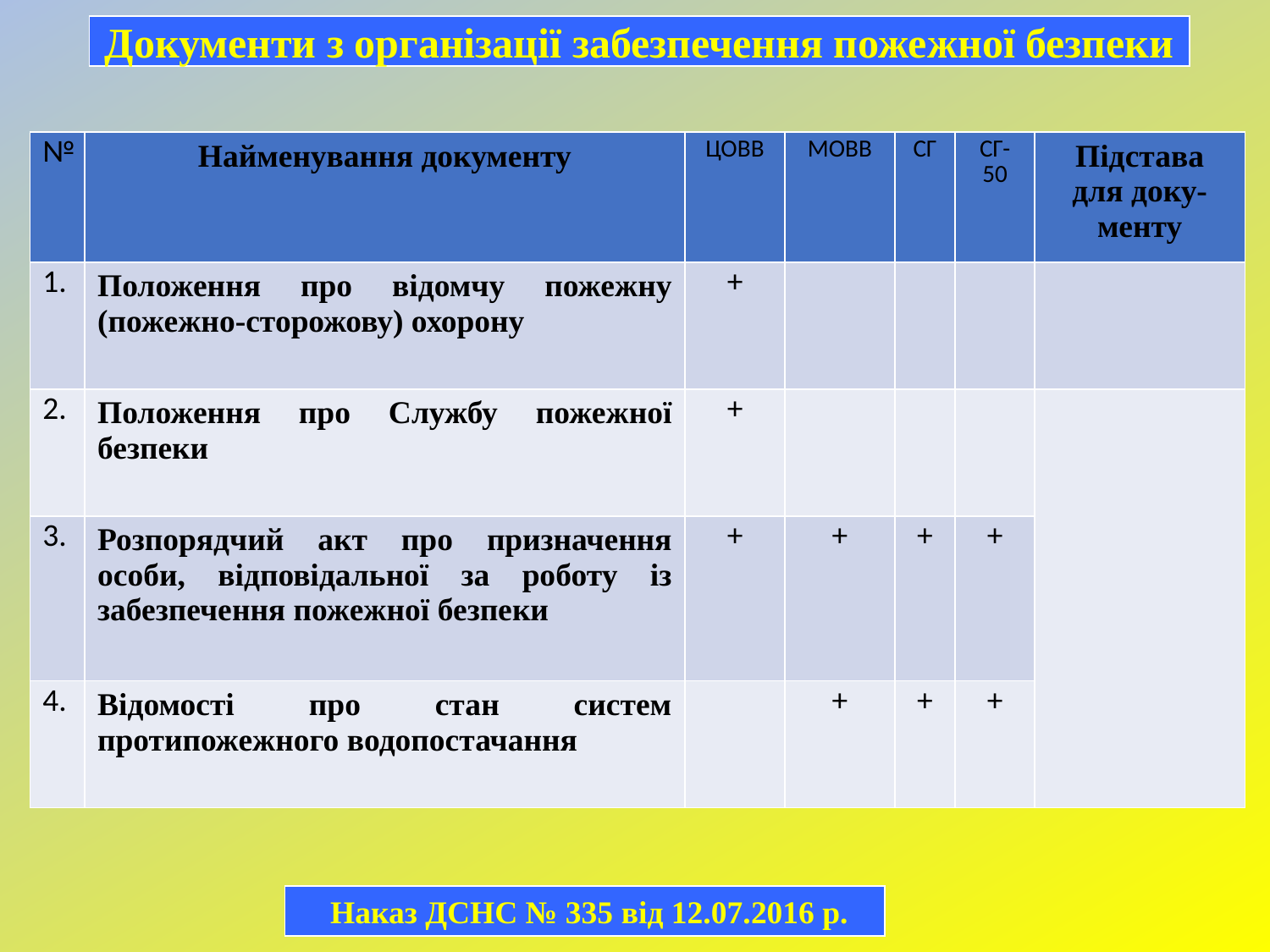

Документи з організації забезпечення пожежної безпеки
| № | Найменування документу | ЦОВВ | МОВВ | СГ | СГ-50 | Підстава для доку-менту |
| --- | --- | --- | --- | --- | --- | --- |
| 1. | Положення про відомчу пожежну (пожежно-сторожову) охорону | + |  |  |  |  |
| 2. | Положення про Службу пожежної безпеки | + |  |  |  |  |
| 3. | Розпорядчий акт про призначення особи, відповідальної за роботу із забезпечення пожежної безпеки | + | + | + | + |  |
| 4. | Відомості про стан систем протипожежного водопостачання |  | + | + | + |  |
 Наказ ДСНС № 335 від 12.07.2016 р.